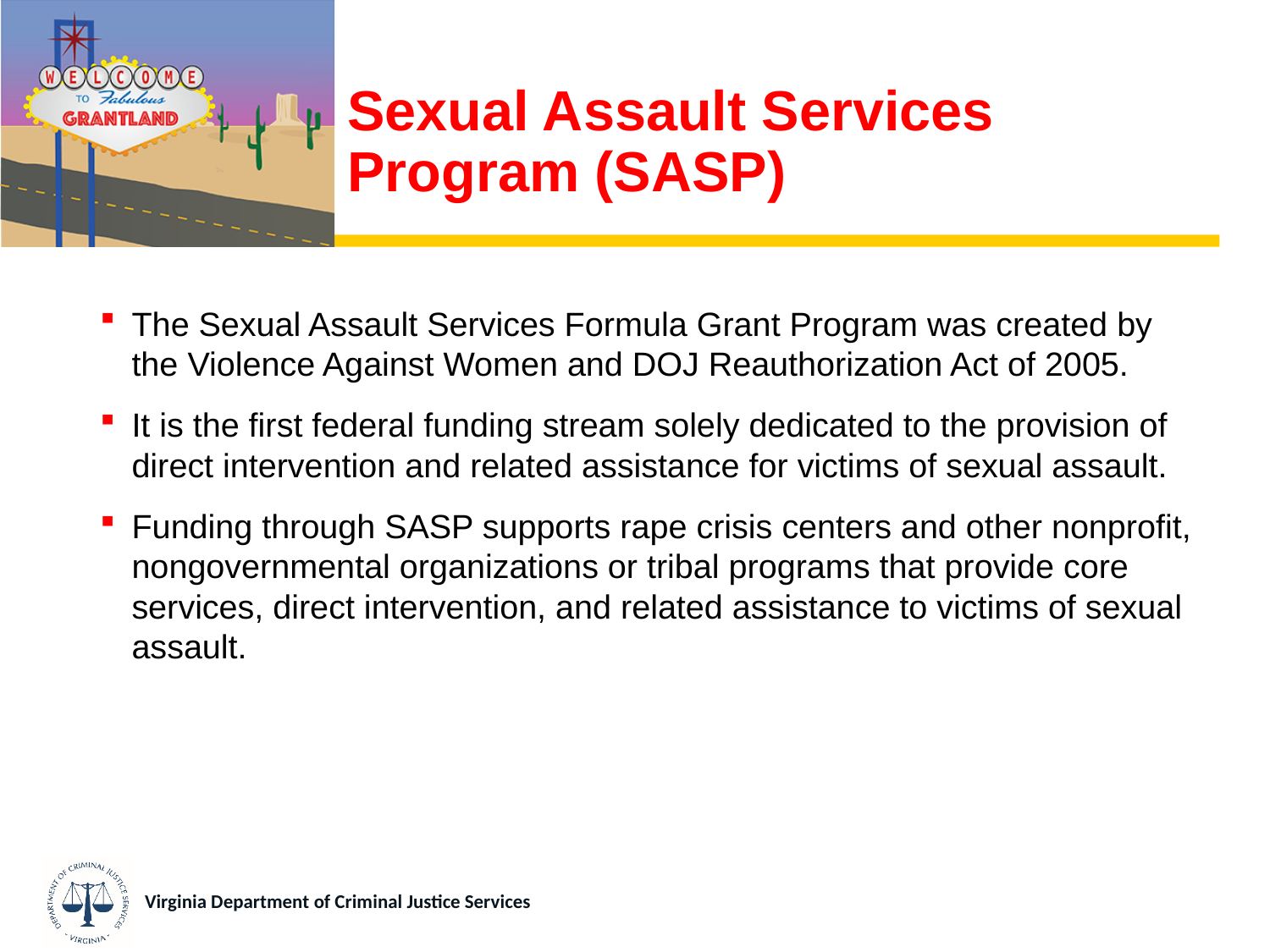

# Sexual Assault Services Program (SASP)
The Sexual Assault Services Formula Grant Program was created by the Violence Against Women and DOJ Reauthorization Act of 2005.
It is the first federal funding stream solely dedicated to the provision of direct intervention and related assistance for victims of sexual assault.
Funding through SASP supports rape crisis centers and other nonprofit, nongovernmental organizations or tribal programs that provide core services, direct intervention, and related assistance to victims of sexual assault.

Virginia Department of Criminal Justice Services